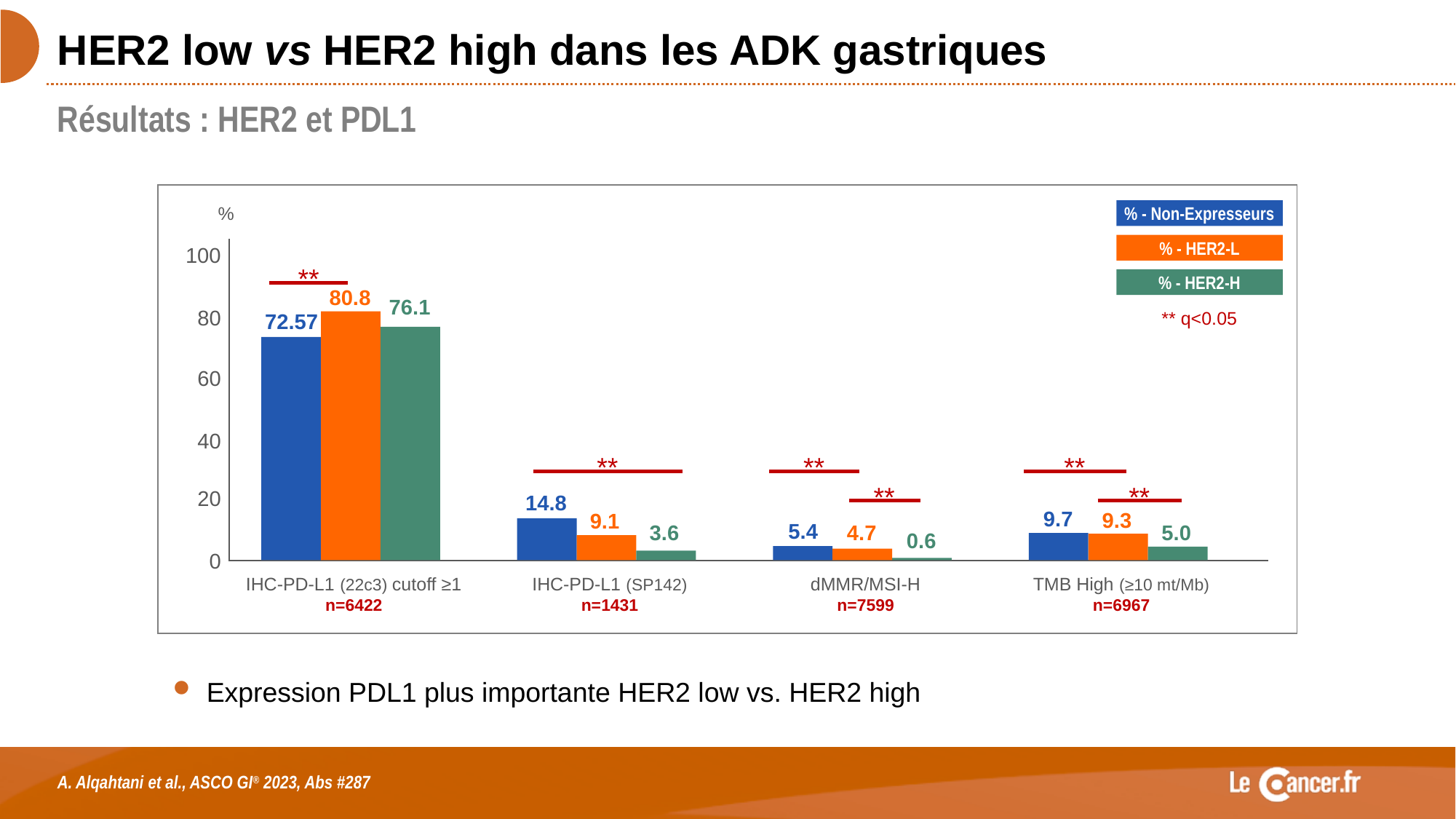

# HER2 low vs HER2 high dans les ADK gastriques
Résultats : HER2 et PDL1

%
100

**

IHC-PD-L1 (22c3) cutoff ≥1
n=6422
80.8
76.1
72.57
**
**
14.8
9.7
9.3
9.1
5.4
4.7
3.6
5.0
0.6

dMMR/MSI-H
n=7599
80
60
40
**

IHC-PD-L1 (SP142)
n=1431
**
**

TMB High (≥10 mt/Mb)
n=6967
20
0
% - Non-Expresseurs
% - HER2-L
% - HER2-H
** q<0.05
Expression PDL1 plus importante HER2 low vs. HER2 high
A. Alqahtani et al., ASCO GI® 2023, Abs #287
Expression PDL1 plus importante HER2 low vs HER2 high